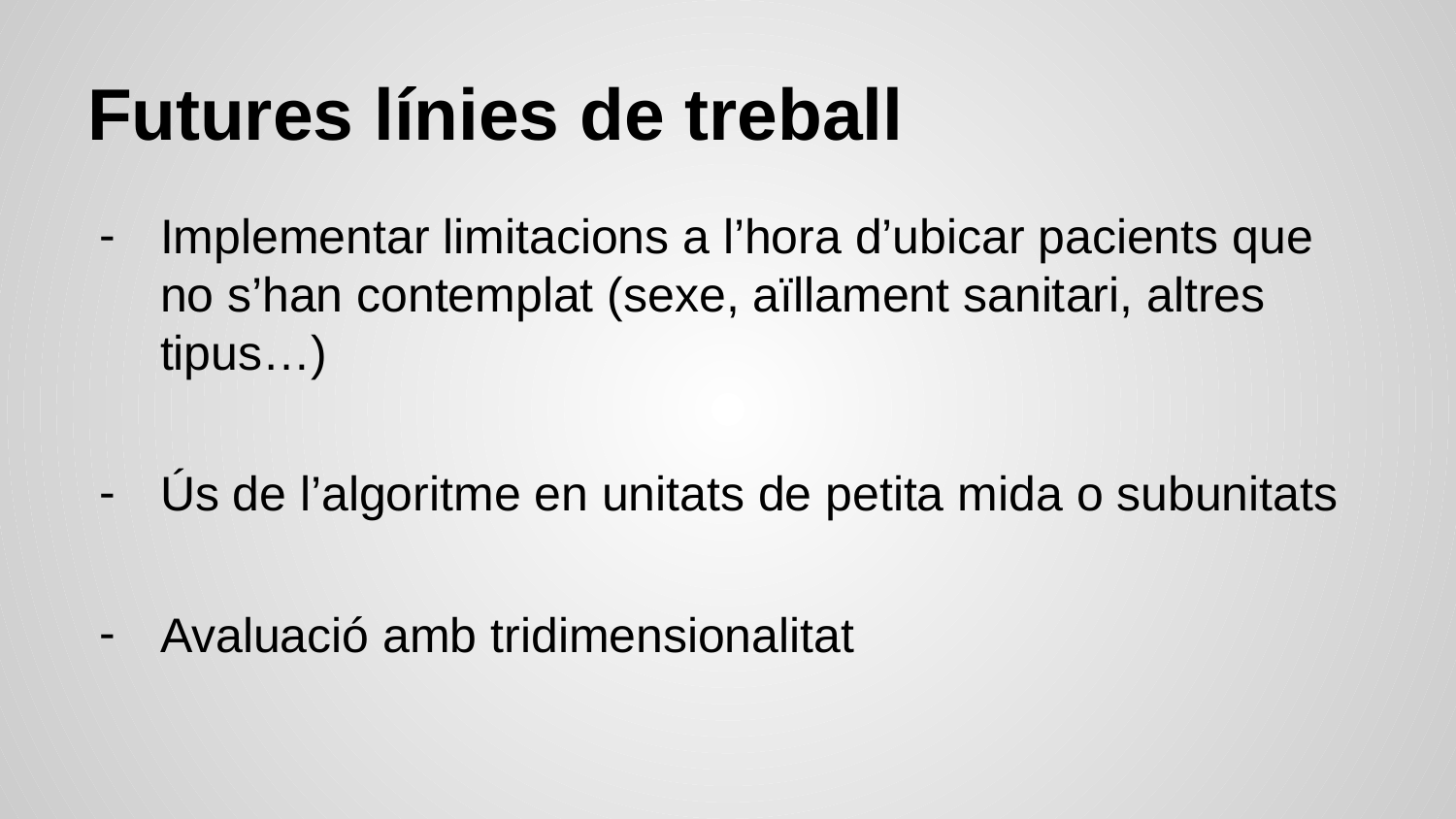

# Futures línies de treball
Implementar limitacions a l’hora d’ubicar pacients que no s’han contemplat (sexe, aïllament sanitari, altres tipus…)

Ús de l’algoritme en unitats de petita mida o subunitats

Avaluació amb tridimensionalitat